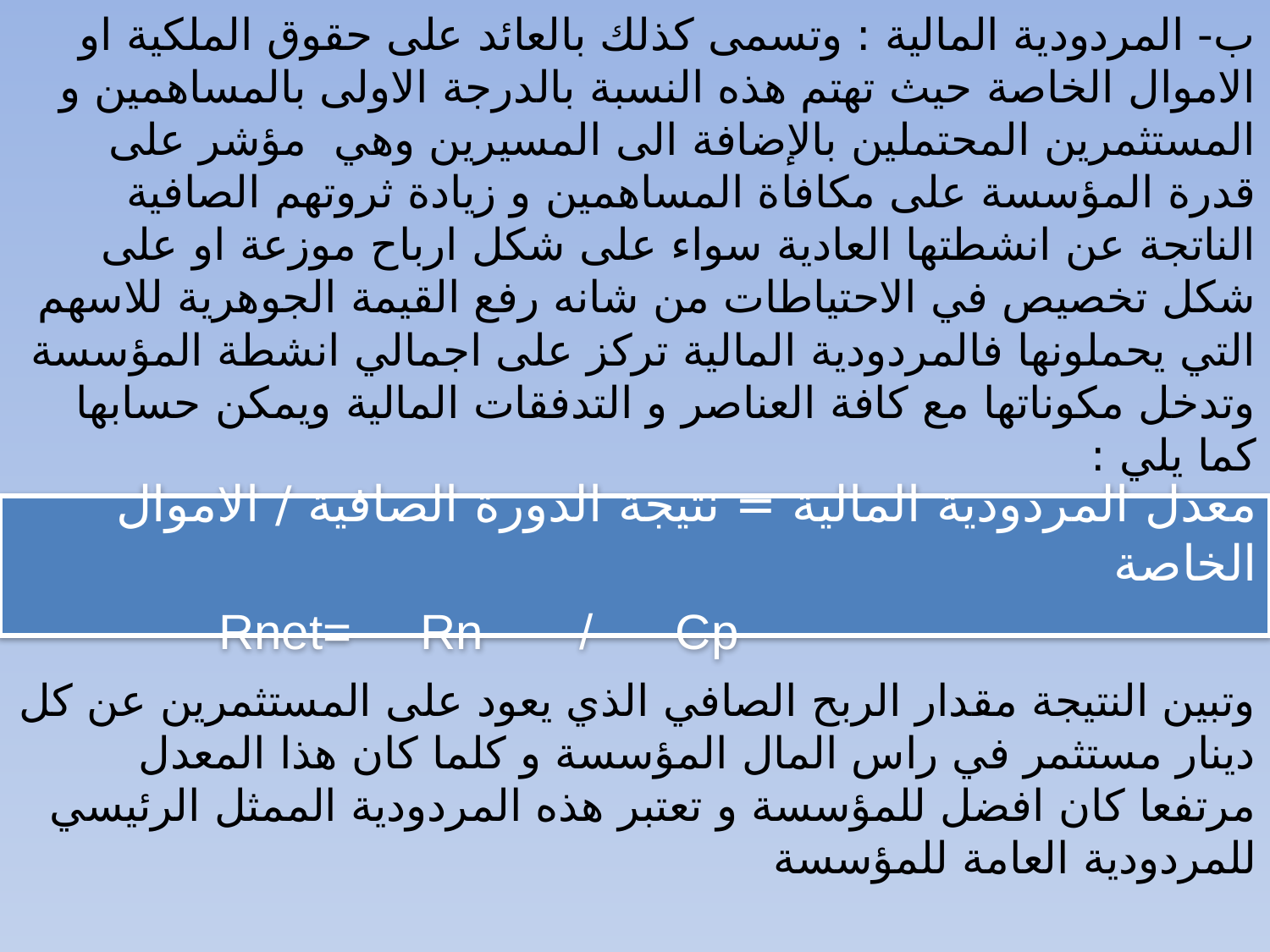

ب- المردودية المالية : وتسمى كذلك بالعائد على حقوق الملكية او الاموال الخاصة حيث تهتم هذه النسبة بالدرجة الاولى بالمساهمين و المستثمرين المحتملين بالإضافة الى المسيرين وهي  مؤشر على قدرة المؤسسة على مكافاة المساهمين و زيادة ثروتهم الصافية الناتجة عن انشطتها العادية سواء على شكل ارباح موزعة او على شكل تخصيص في الاحتياطات من شانه رفع القيمة الجوهرية للاسهم التي يحملونها فالمردودية المالية تركز على اجمالي انشطة المؤسسة وتدخل مكوناتها مع كافة العناصر و التدفقات المالية ويمكن حسابها كما يلي :

وتبين النتيجة مقدار الربح الصافي الذي يعود على المستثمرين عن كل دينار مستثمر في راس المال المؤسسة و كلما كان هذا المعدل مرتفعا كان افضل للمؤسسة و تعتبر هذه المردودية الممثل الرئيسي للمردودية العامة للمؤسسة

معدل المردودية المالية = نتيجة الدورة الصافية / الاموال الخاصة
               Rnet=     Rn       /      Cp